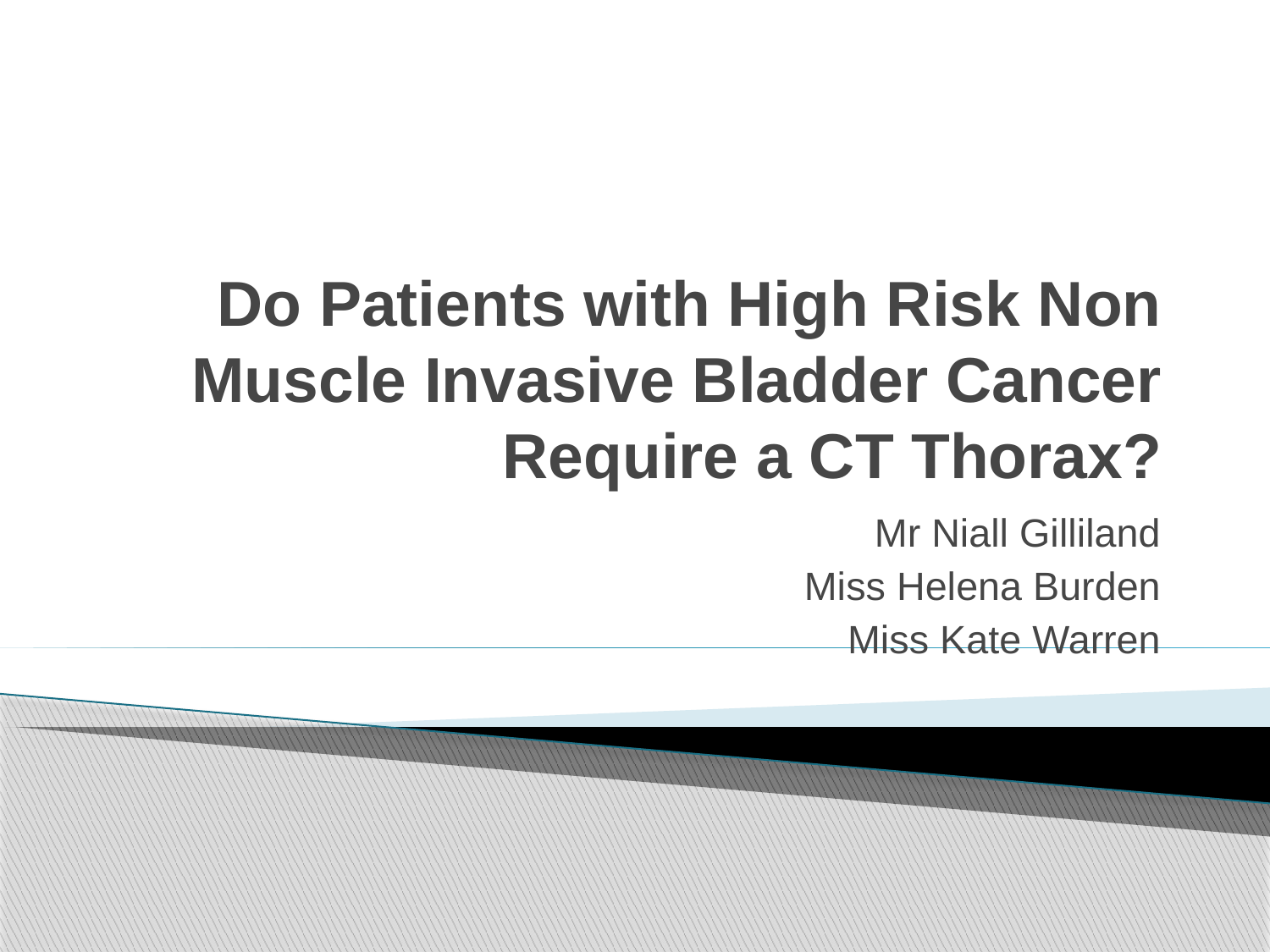

# Do Patients with High Risk Non Muscle Invasive Bladder Cancer Require a CT Thorax?
Mr Niall Gilliland
Miss Helena Burden
Miss Kate Warren